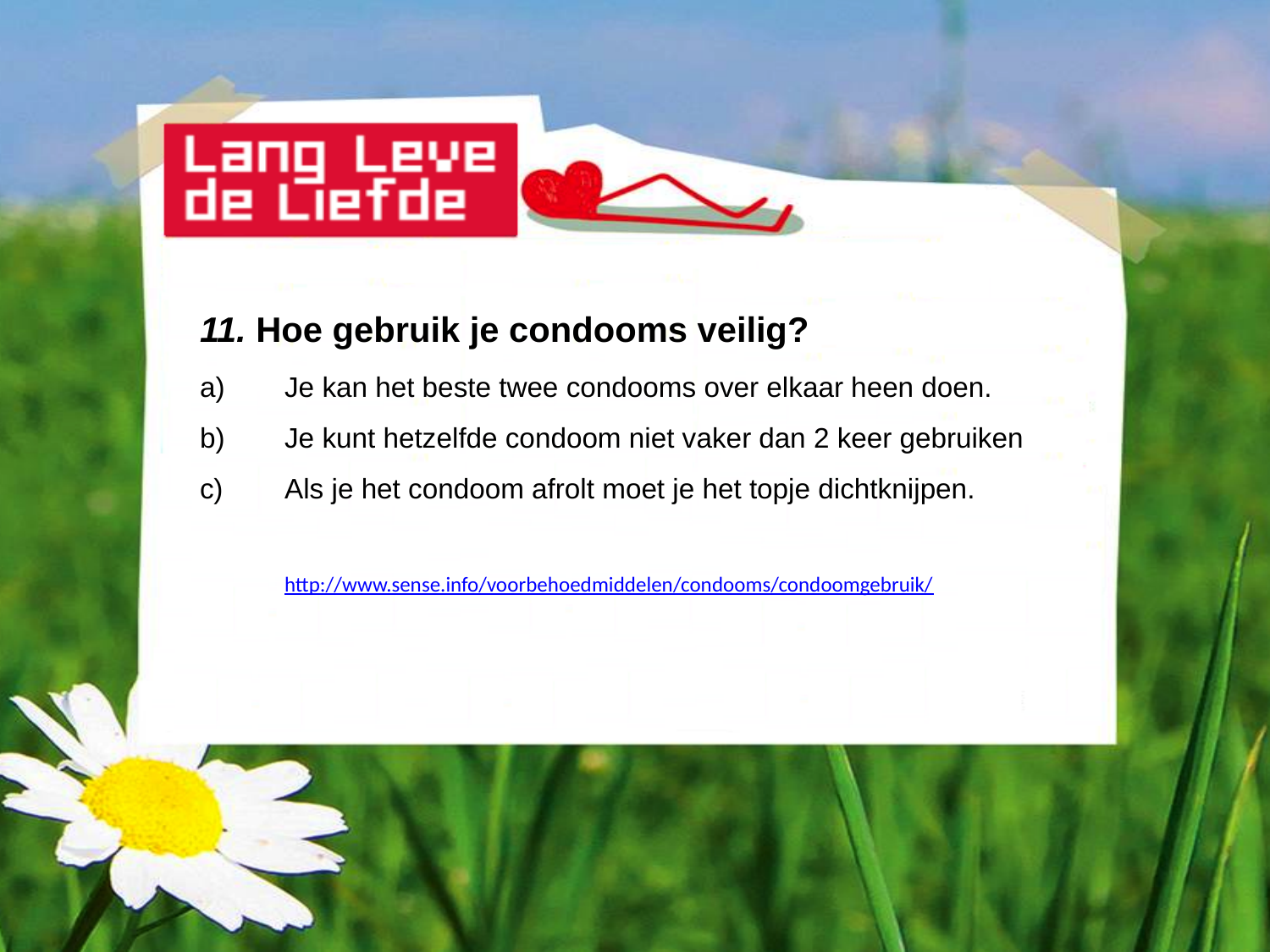

11. Hoe gebruik je condooms veilig?
Je kan het beste twee condooms over elkaar heen doen.
Je kunt hetzelfde condoom niet vaker dan 2 keer gebruiken
Als je het condoom afrolt moet je het topje dichtknijpen.

	http://www.sense.info/voorbehoedmiddelen/condooms/condoomgebruik/